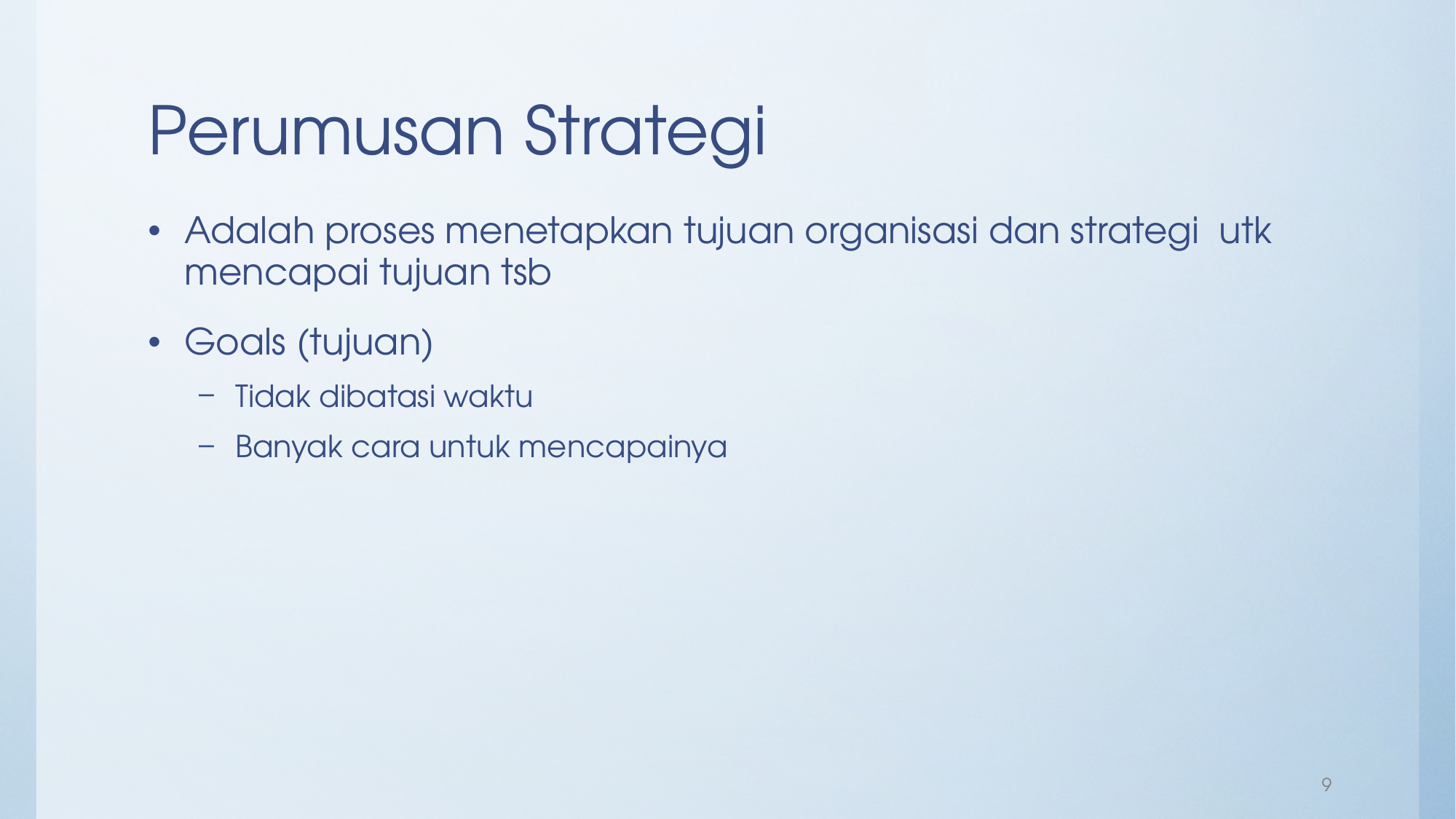

# Perumusan Strategi
Adalah proses menetapkan tujuan organisasi dan strategi  utk mencapai tujuan tsb
Goals (tujuan)
Tidak dibatasi waktu
Banyak cara untuk mencapainya

9